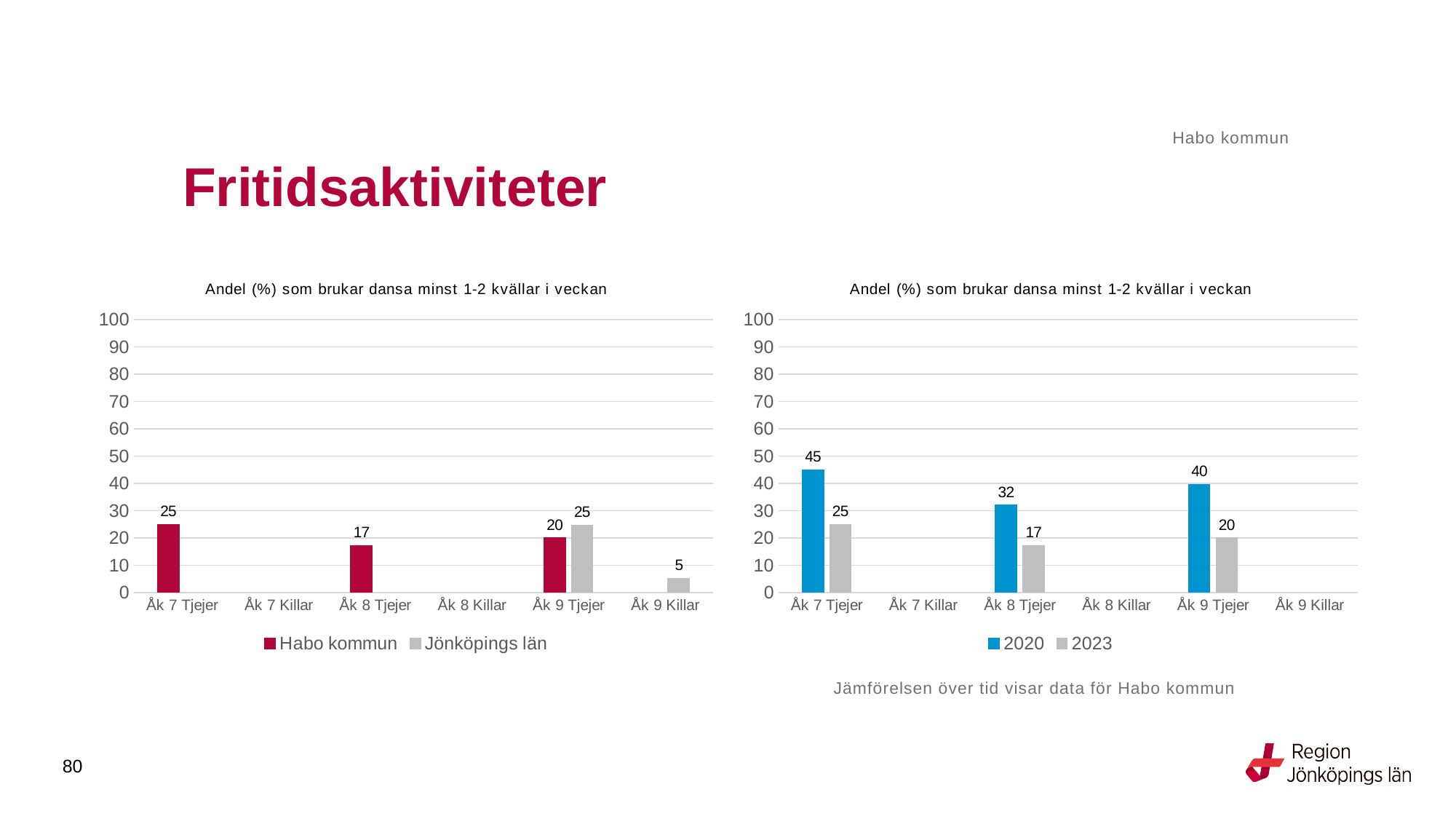

Habo kommun
# Fritidsaktiviteter

### Chart: Andel (%) som brukar dansa minst 1-2 kvällar i veckan

| Category | Habo kommun | Jönköpings län |
|---|---|---|
| Åk 7 Tjejer | 25.0 | None |
| Åk 7 Killar | None | None |
| Åk 8 Tjejer | 17.1875 | None |
| Åk 8 Killar | None | None |
| Åk 9 Tjejer | 20.0 | 24.6539 |
| Åk 9 Killar | None | 5.2381 |

### Chart: Andel (%) som brukar dansa minst 1-2 kvällar i veckan

| Category | 2020 | 2023 |
|---|---|---|
| Åk 7 Tjejer | 45.0 | 25.0 |
| Åk 7 Killar | None | None |
| Åk 8 Tjejer | 32.0 | 17.1875 |
| Åk 8 Killar | None | None |
| Åk 9 Tjejer | 39.7059 | 20.0 |
| Åk 9 Killar | None | None |
Jämförelsen över tid visar data för Habo kommun
80